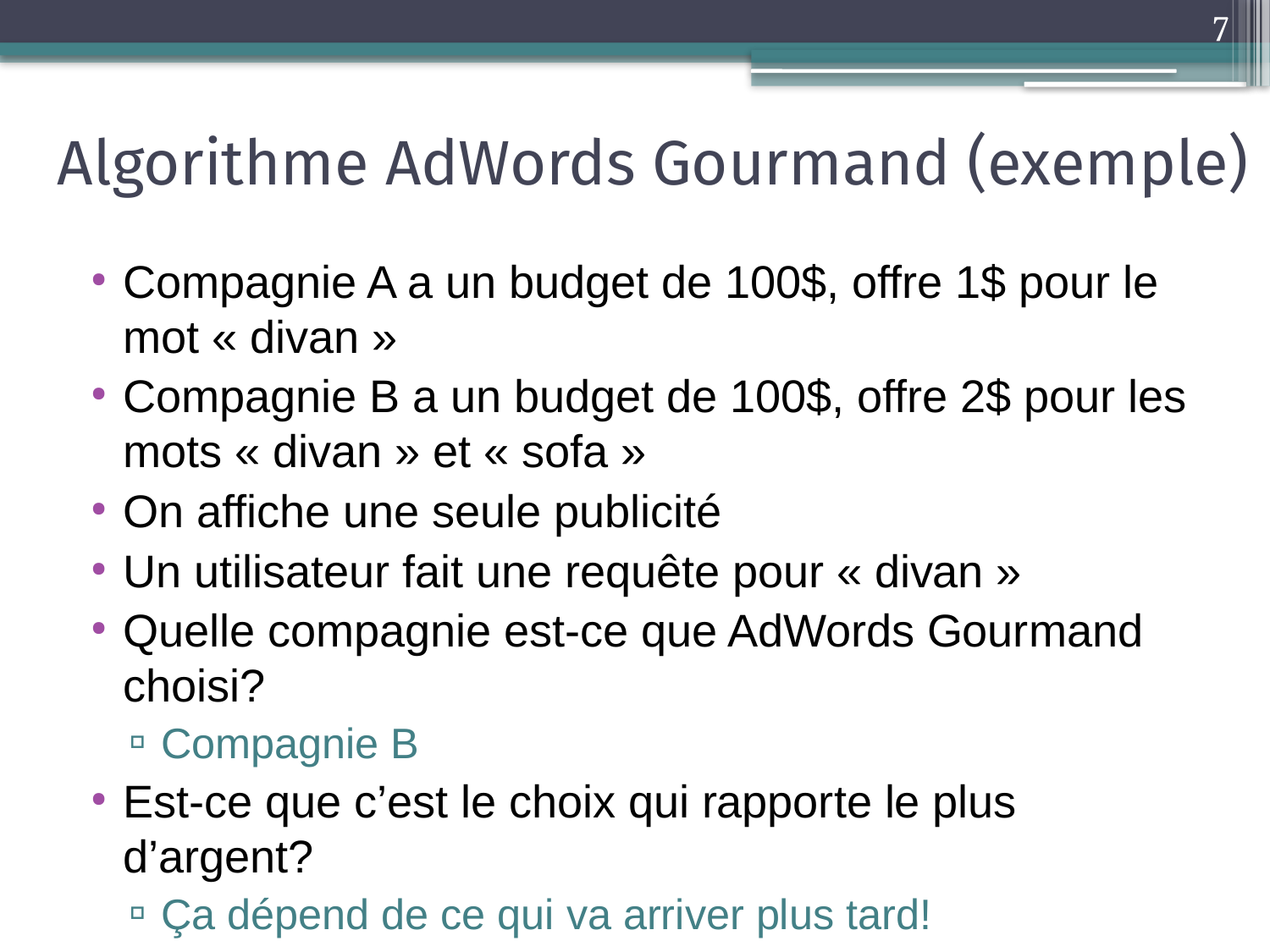

7
# Algorithme AdWords Gourmand (exemple)
Compagnie A a un budget de 100$, offre 1$ pour le mot « divan »
Compagnie B a un budget de 100$, offre 2$ pour les mots « divan » et « sofa »
On affiche une seule publicité
Un utilisateur fait une requête pour « divan »
Quelle compagnie est-ce que AdWords Gourmand choisi?
Compagnie B
Est-ce que c’est le choix qui rapporte le plus d’argent?
Ça dépend de ce qui va arriver plus tard!